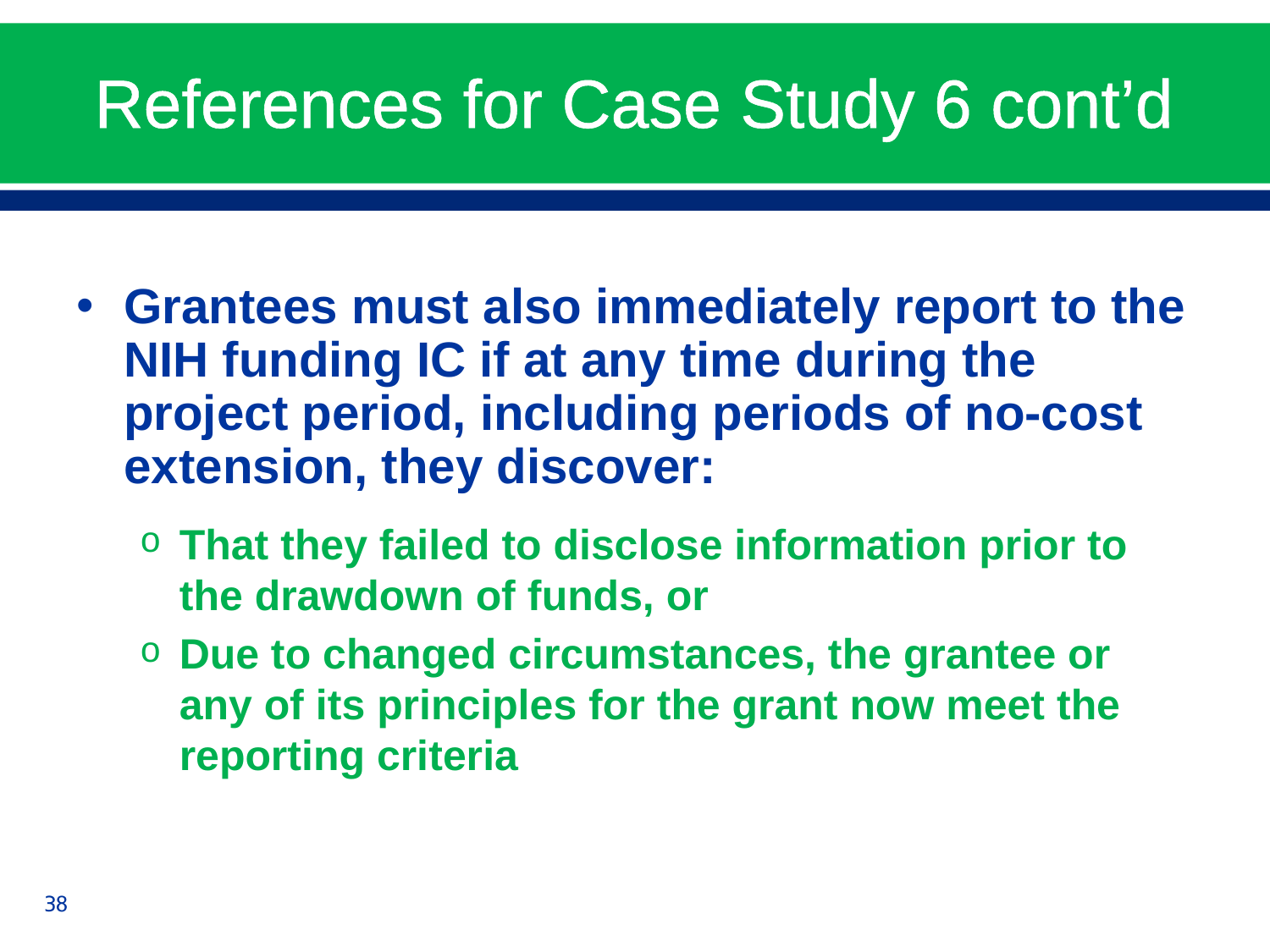

# References for Case Study 6 cont’d
Grantees must also immediately report to the NIH funding IC if at any time during the project period, including periods of no-cost extension, they discover:
That they failed to disclose information prior to the drawdown of funds, or
Due to changed circumstances, the grantee or any of its principles for the grant now meet the reporting criteria

38